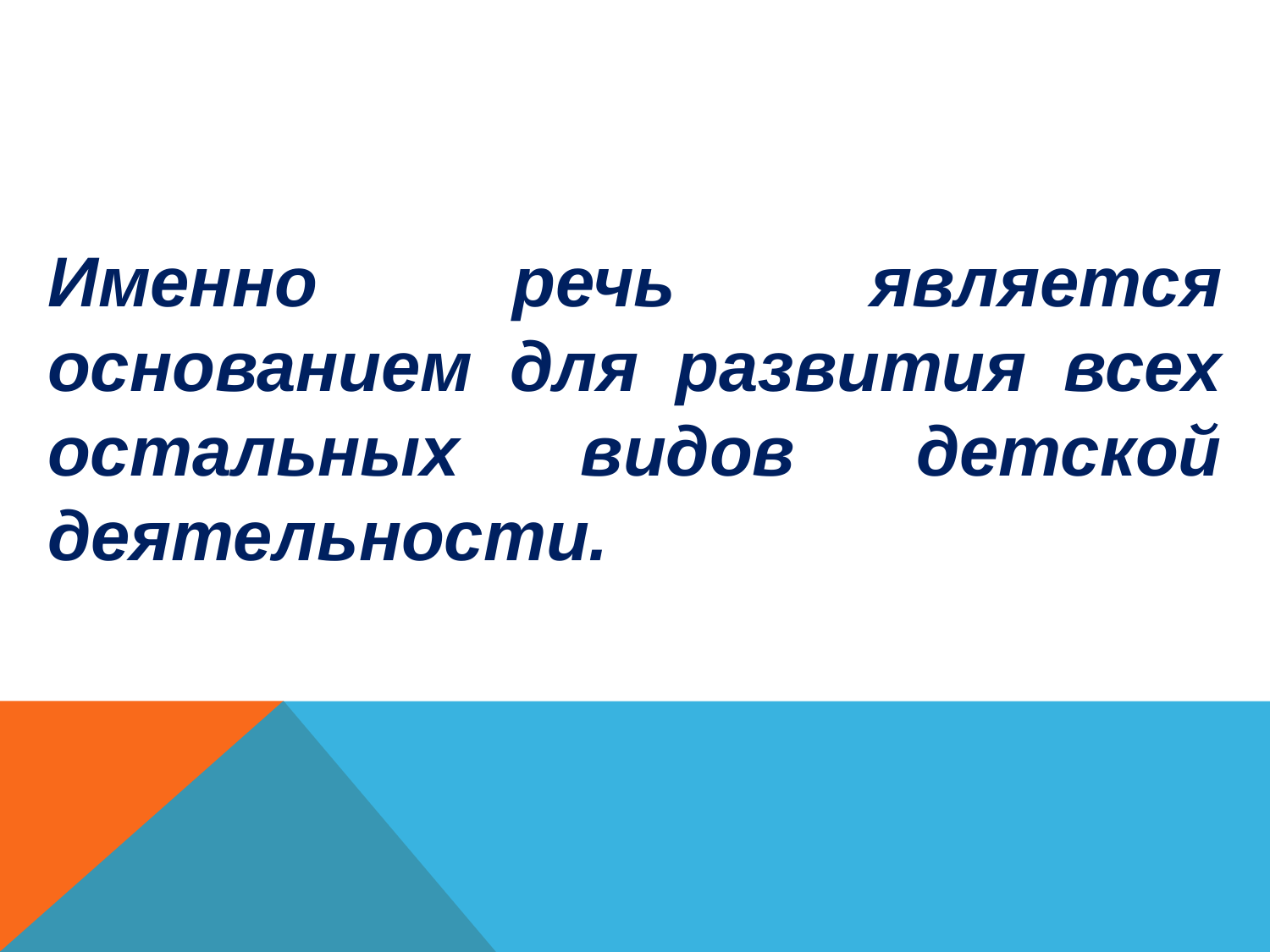

Именно речь является основанием для развития всех остальных видов детской деятельности.